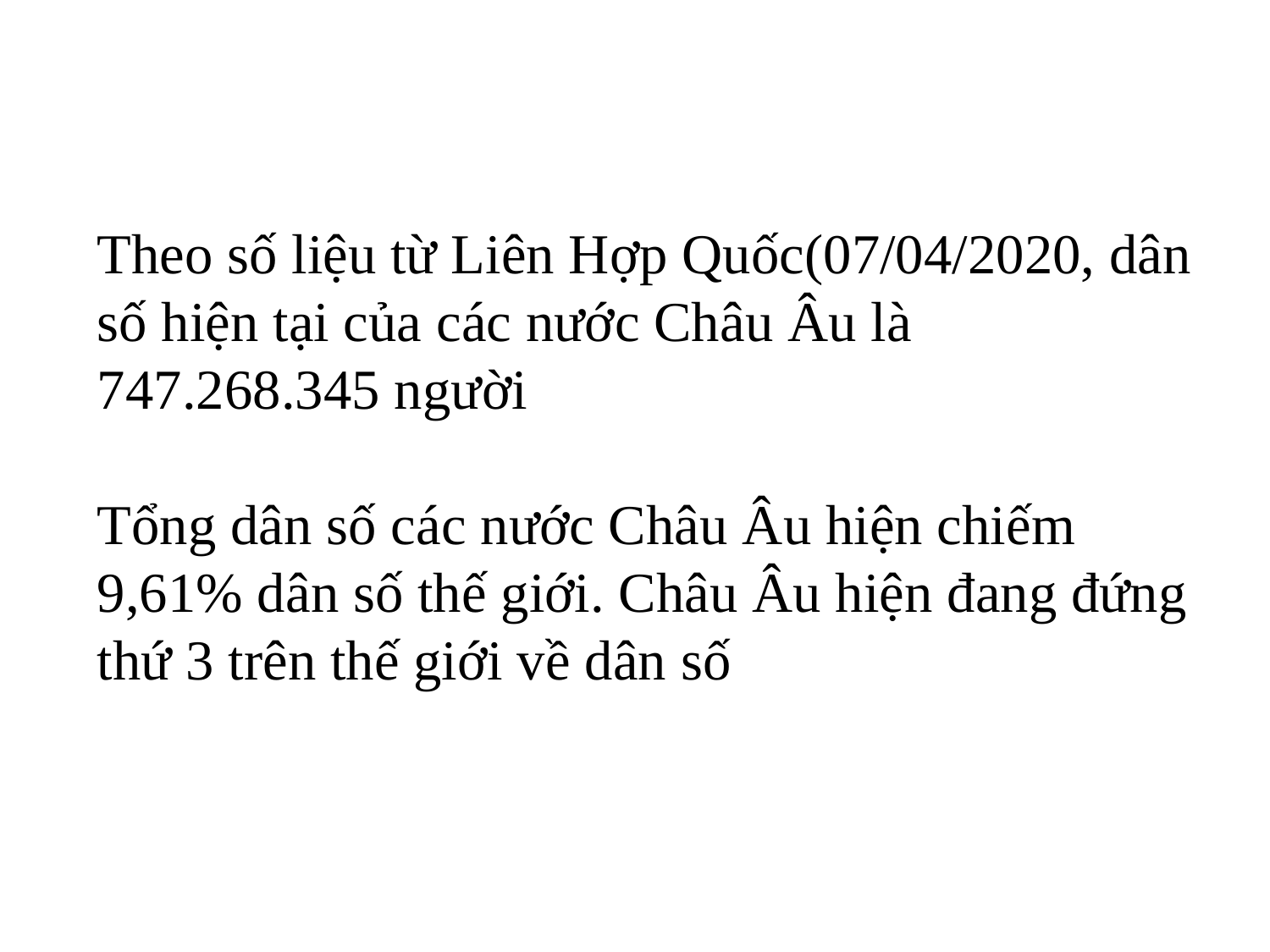

Theo số liệu từ Liên Hợp Quốc(07/04/2020, dân số hiện tại của các nước Châu Âu là 747.268.345 người

Tổng dân số các nước Châu Âu hiện chiếm 9,61% dân số thế giới. Châu Âu hiện đang đứng thứ 3 trên thế giới về dân số